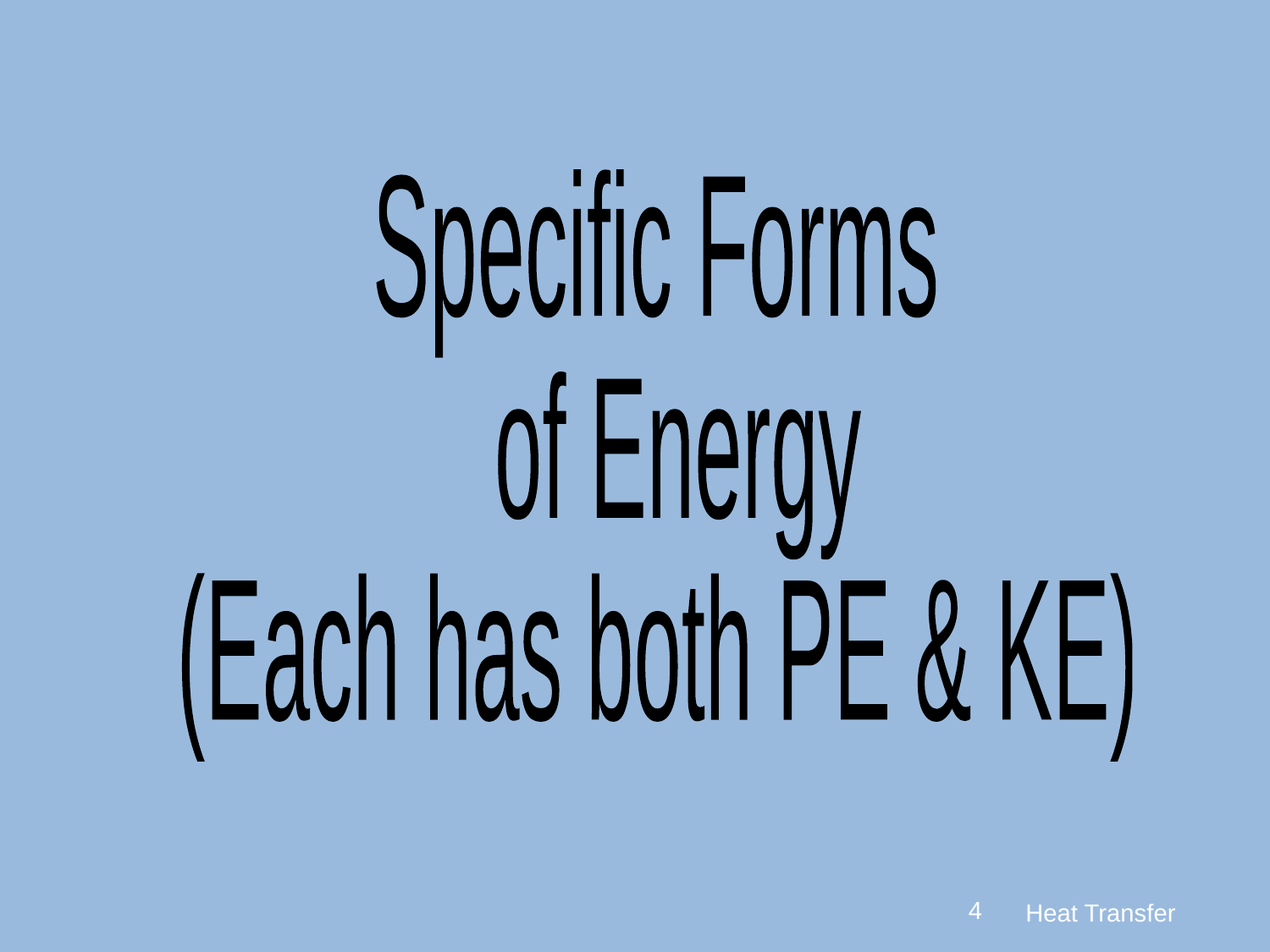

Specific Forms
 of Energy
(Each has both PE & KE)
4
Heat Transfer